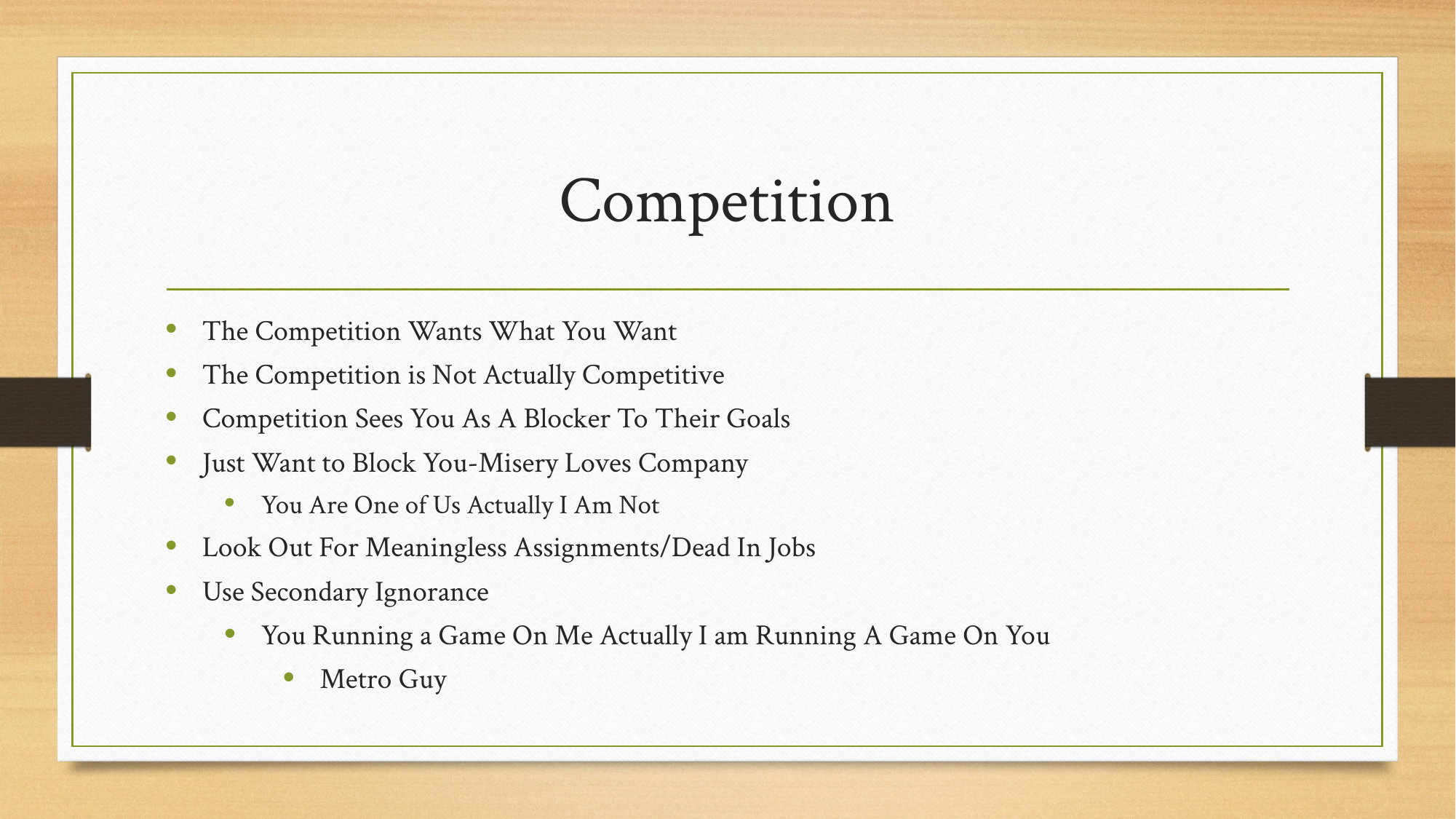

# Competition
The Competition Wants What You Want
The Competition is Not Actually Competitive
Competition Sees You As A Blocker To Their Goals
Just Want to Block You-Misery Loves Company
You Are One of Us Actually I Am Not
Look Out For Meaningless Assignments/Dead In Jobs
Use Secondary Ignorance
You Running a Game On Me Actually I am Running A Game On You
Metro Guy